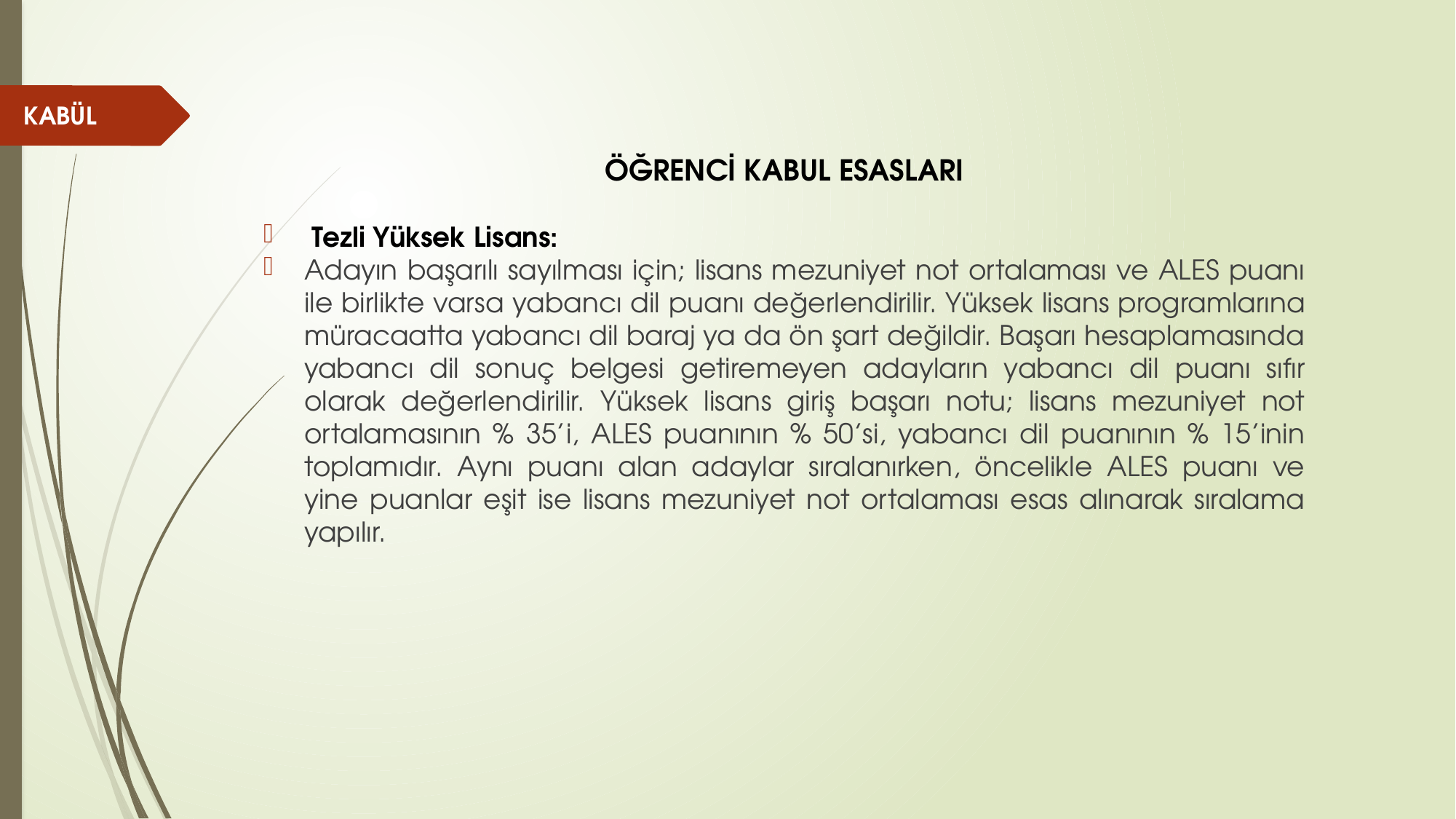

KABÜL
ÖĞRENCİ KABUL ESASLARI

 Tezli Yüksek Lisans:
Adayın başarılı sayılması için; lisans mezuniyet not ortalaması ve ALES puanı ile birlikte varsa yabancı dil puanı değerlendirilir. Yüksek lisans programlarına müracaatta yabancı dil baraj ya da ön şart değildir. Başarı hesaplamasında yabancı dil sonuç belgesi getiremeyen adayların yabancı dil puanı sıfır olarak değerlendirilir. Yüksek lisans giriş başarı notu; lisans mezuniyet not ortalamasının % 35’i, ALES puanının % 50’si, yabancı dil puanının % 15’inin toplamıdır. Aynı puanı alan adaylar sıralanırken, öncelikle ALES puanı ve yine puanlar eşit ise lisans mezuniyet not ortalaması esas alınarak sıralama yapılır.